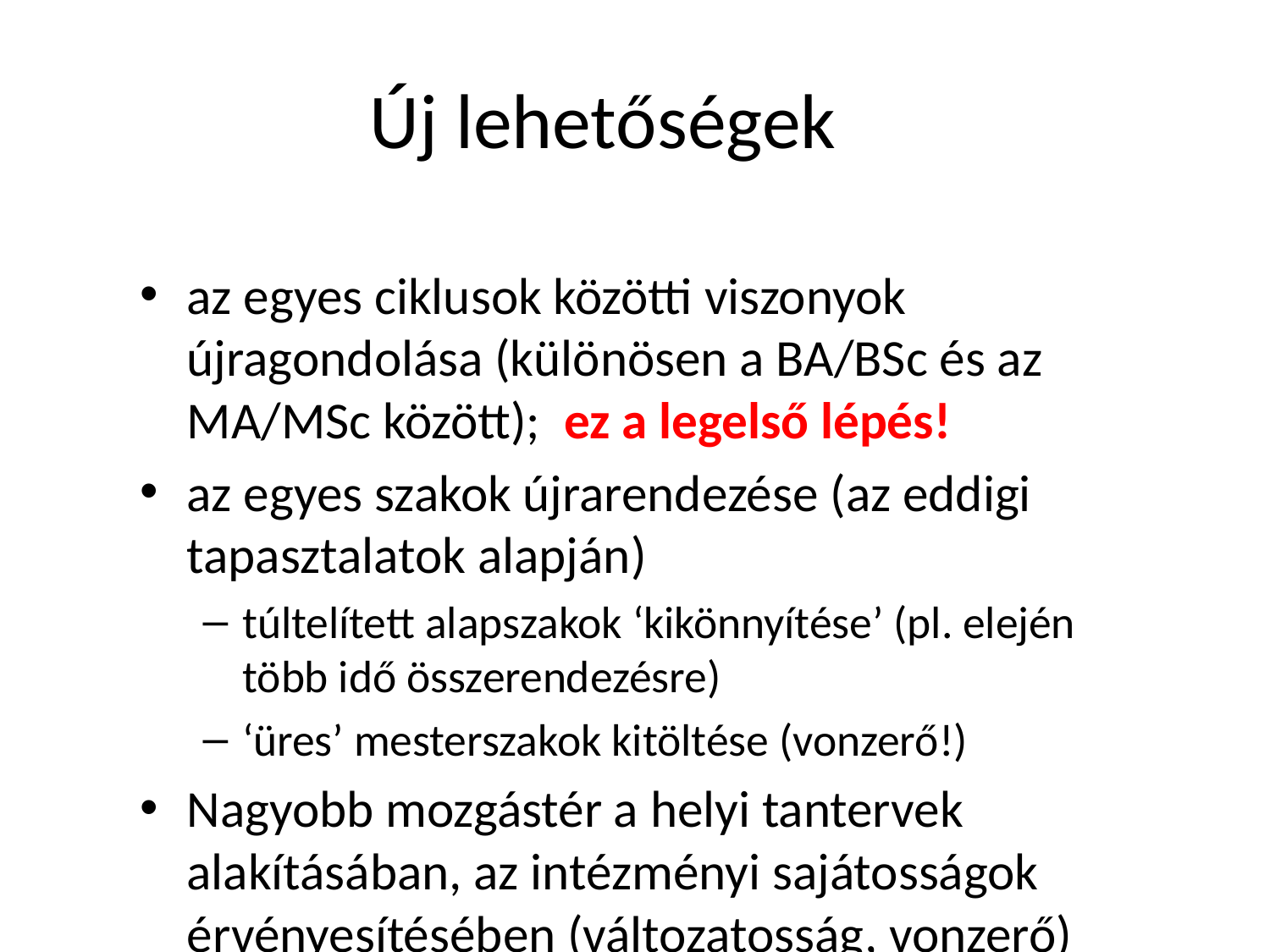

# Új lehetőségek
az egyes ciklusok közötti viszonyok újragondolása (különösen a BA/BSc és az MA/MSc között);  ez a legelső lépés!
az egyes szakok újrarendezése (az eddigi tapasztalatok alapján)
túltelített alapszakok ‘kikönnyítése’ (pl. elején több idő összerendezésre)
‘üres’ mesterszakok kitöltése (vonzerő!)
Nagyobb mozgástér a helyi tantervek alakításában, az intézményi sajátosságok érvényesítésében (változatosság, vonzerő)